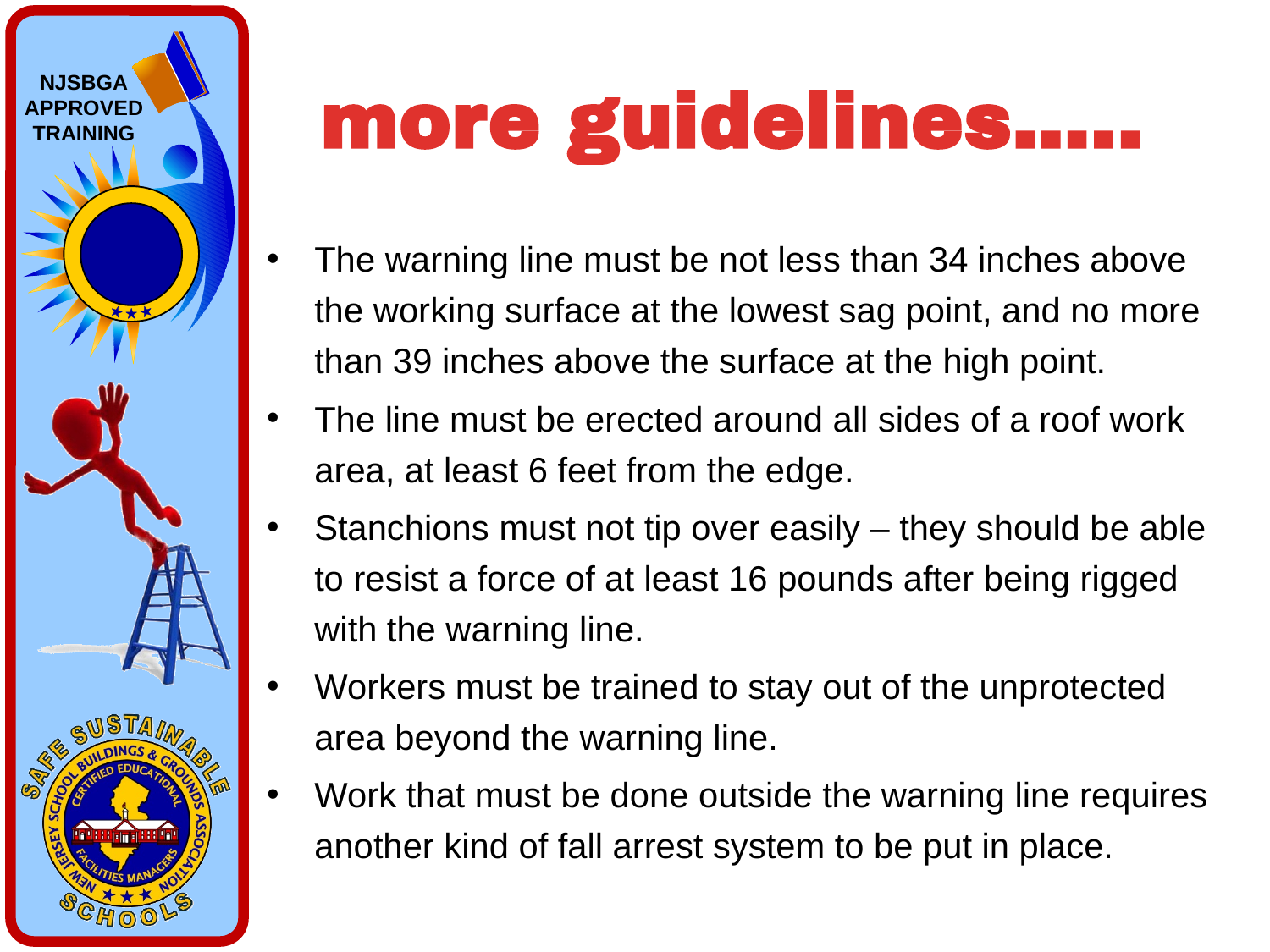

# more guidelines…..
The warning line must be not less than 34 inches above the working surface at the lowest sag point, and no more than 39 inches above the surface at the high point.
The line must be erected around all sides of a roof work area, at least 6 feet from the edge.
Stanchions must not tip over easily – they should be able to resist a force of at least 16 pounds after being rigged with the warning line.
Workers must be trained to stay out of the unprotected area beyond the warning line.
Work that must be done outside the warning line requires another kind of fall arrest system to be put in place.